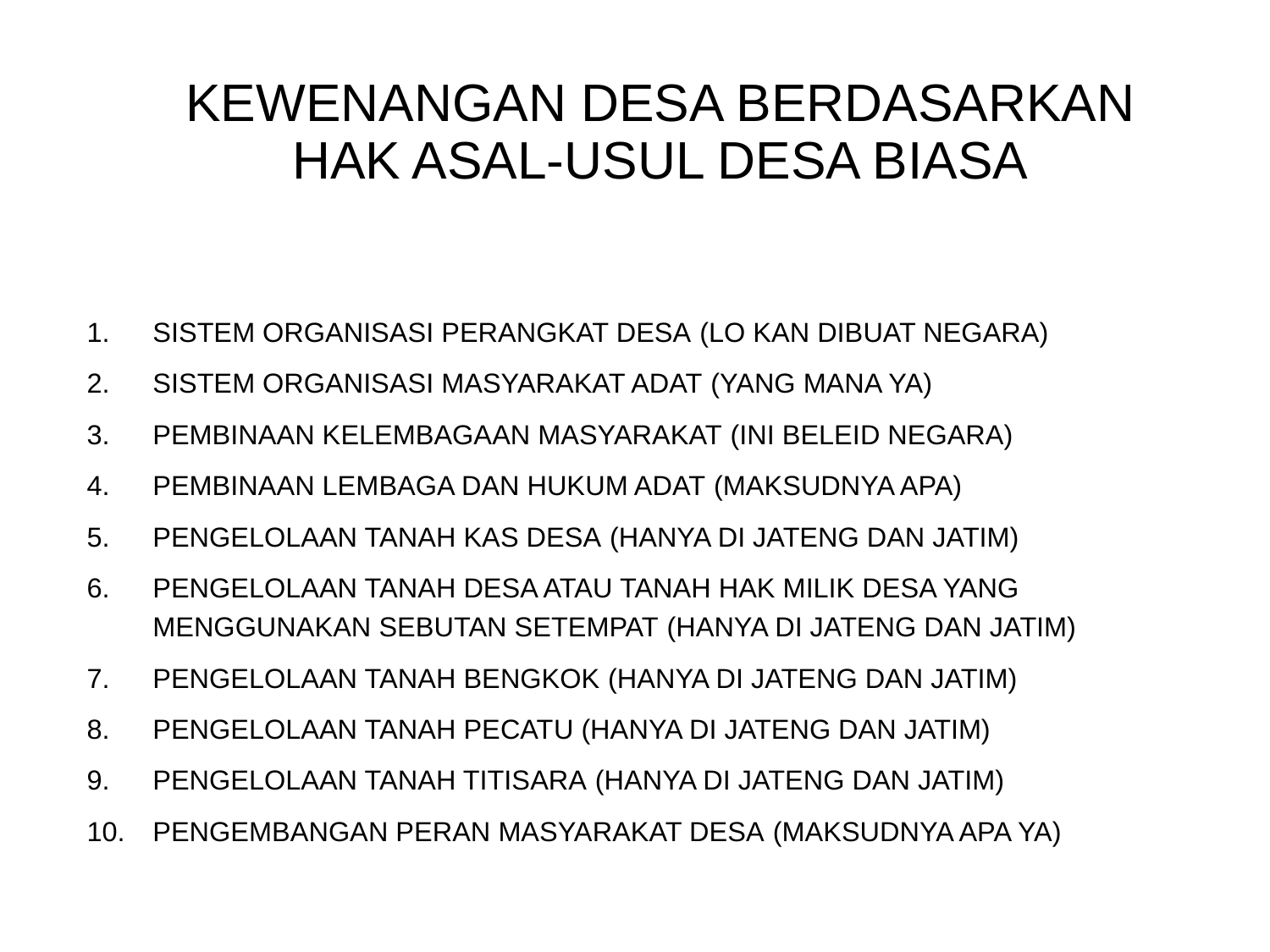

# KEWENANGAN DESA BERDASARKAN HAK ASAL-USUL DESA BIASA
SISTEM ORGANISASI PERANGKAT DESA (LO KAN DIBUAT NEGARA)
SISTEM ORGANISASI MASYARAKAT ADAT (YANG MANA YA)
PEMBINAAN KELEMBAGAAN MASYARAKAT (INI BELEID NEGARA)
PEMBINAAN LEMBAGA DAN HUKUM ADAT (MAKSUDNYA APA)
PENGELOLAAN TANAH KAS DESA (HANYA DI JATENG DAN JATIM)
PENGELOLAAN TANAH DESA ATAU TANAH HAK MILIK DESA YANG MENGGUNAKAN SEBUTAN SETEMPAT (HANYA DI JATENG DAN JATIM)
PENGELOLAAN TANAH BENGKOK (HANYA DI JATENG DAN JATIM)
PENGELOLAAN TANAH PECATU (HANYA DI JATENG DAN JATIM)
PENGELOLAAN TANAH TITISARA (HANYA DI JATENG DAN JATIM)
PENGEMBANGAN PERAN MASYARAKAT DESA (MAKSUDNYA APA YA)